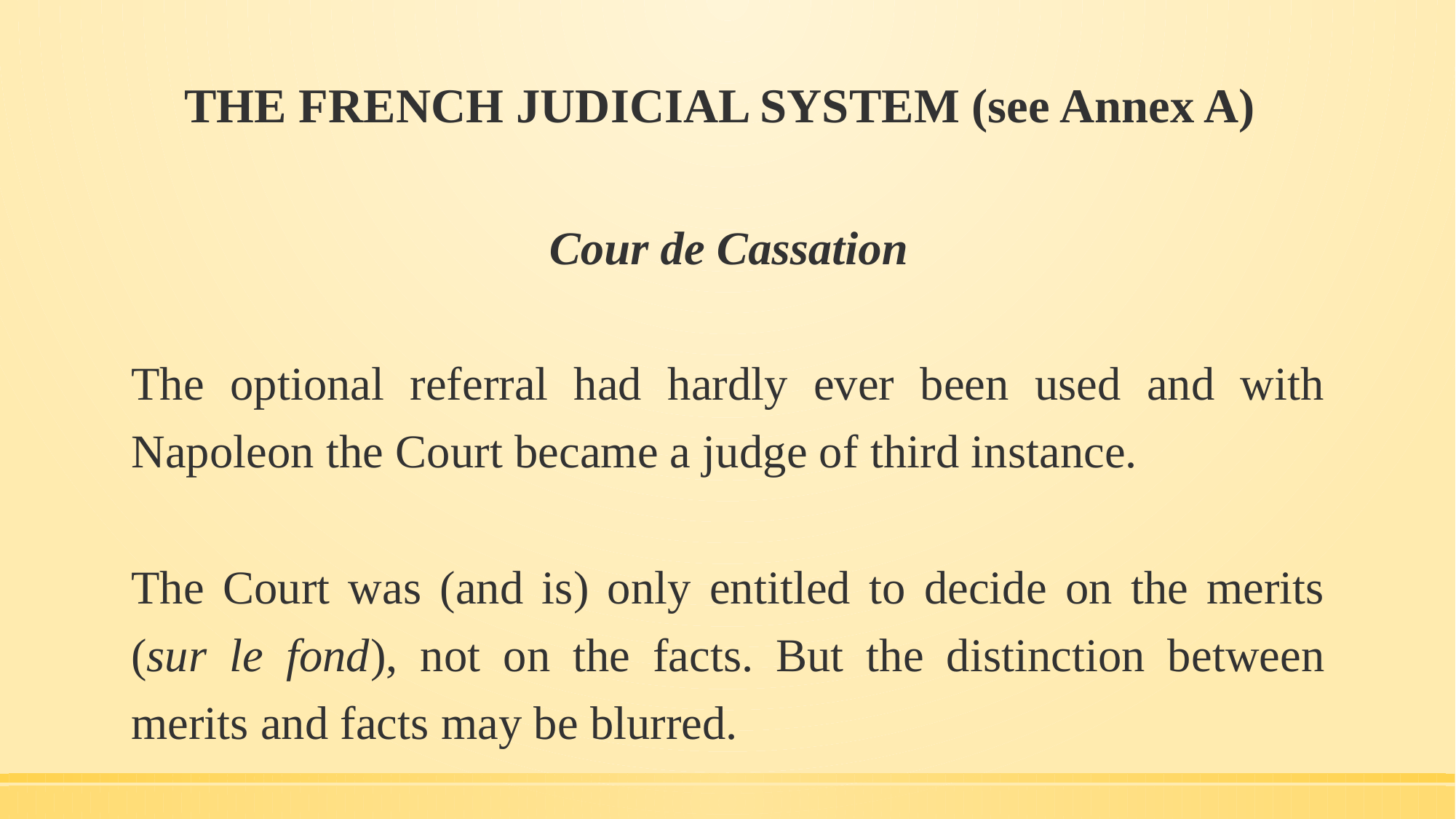

# THE FRENCH JUDICIAL SYSTEM (see Annex A)
Cour de Cassation

The optional referral had hardly ever been used and with Napoleon the Court became a judge of third instance.

The Court was (and is) only entitled to decide on the merits (sur le fond), not on the facts. But the distinction between merits and facts may be blurred.